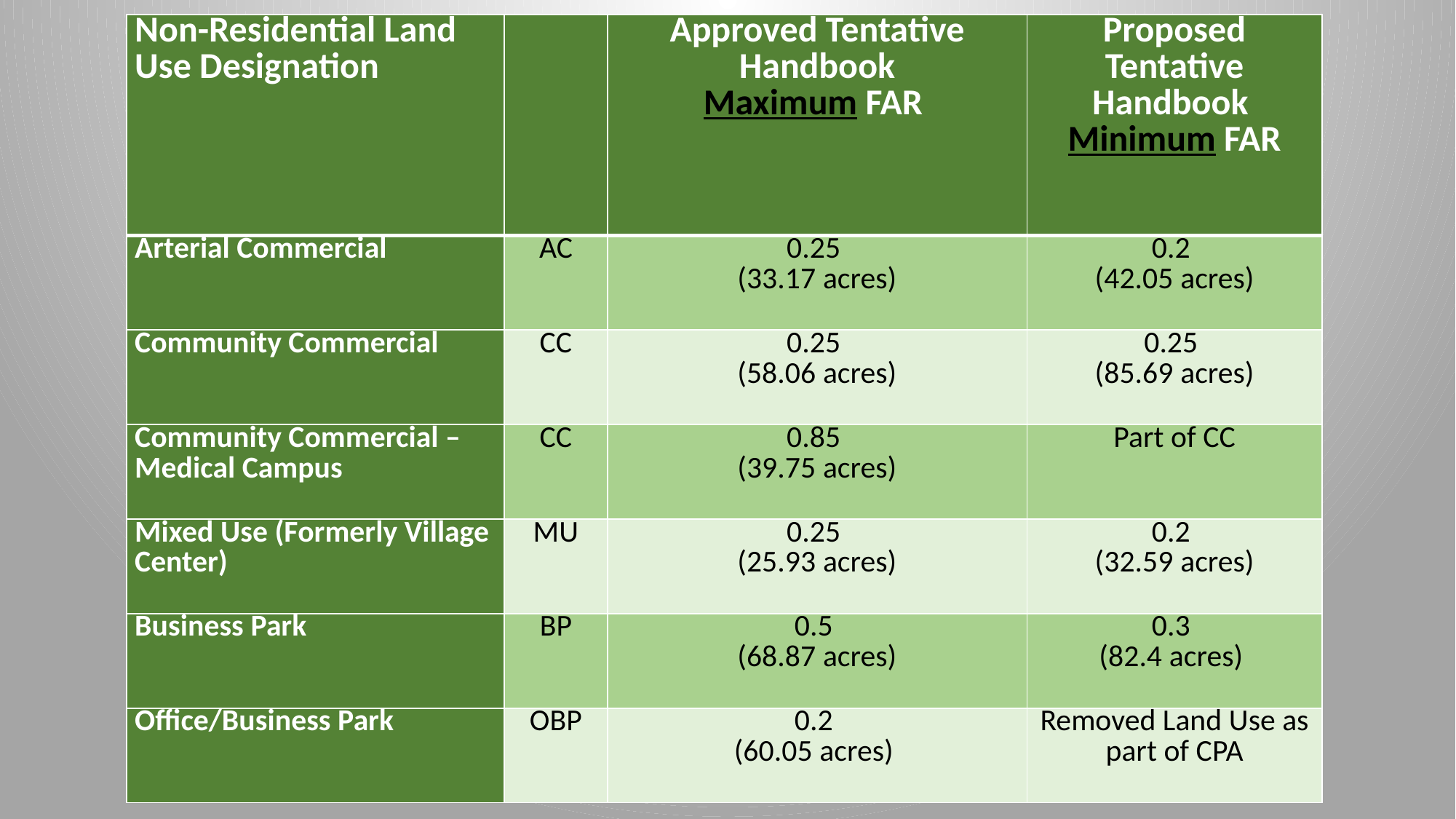

| Non-Residential Land Use Designation |  | Approved Tentative Handbook Maximum FAR | Proposed Tentative Handbook Minimum FAR |
| --- | --- | --- | --- |
| Arterial Commercial | AC | 0.25 (33.17 acres) | 0.2 (42.05 acres) |
| Community Commercial | CC | 0.25 (58.06 acres) | 0.25 (85.69 acres) |
| Community Commercial – Medical Campus | CC | 0.85 (39.75 acres) | Part of CC |
| Mixed Use (Formerly Village Center) | MU | 0.25 (25.93 acres) | 0.2 (32.59 acres) |
| Business Park | BP | 0.5 (68.87 acres) | 0.3 (82.4 acres) |
| Office/Business Park | OBP | 0.2 (60.05 acres) | Removed Land Use as part of CPA |